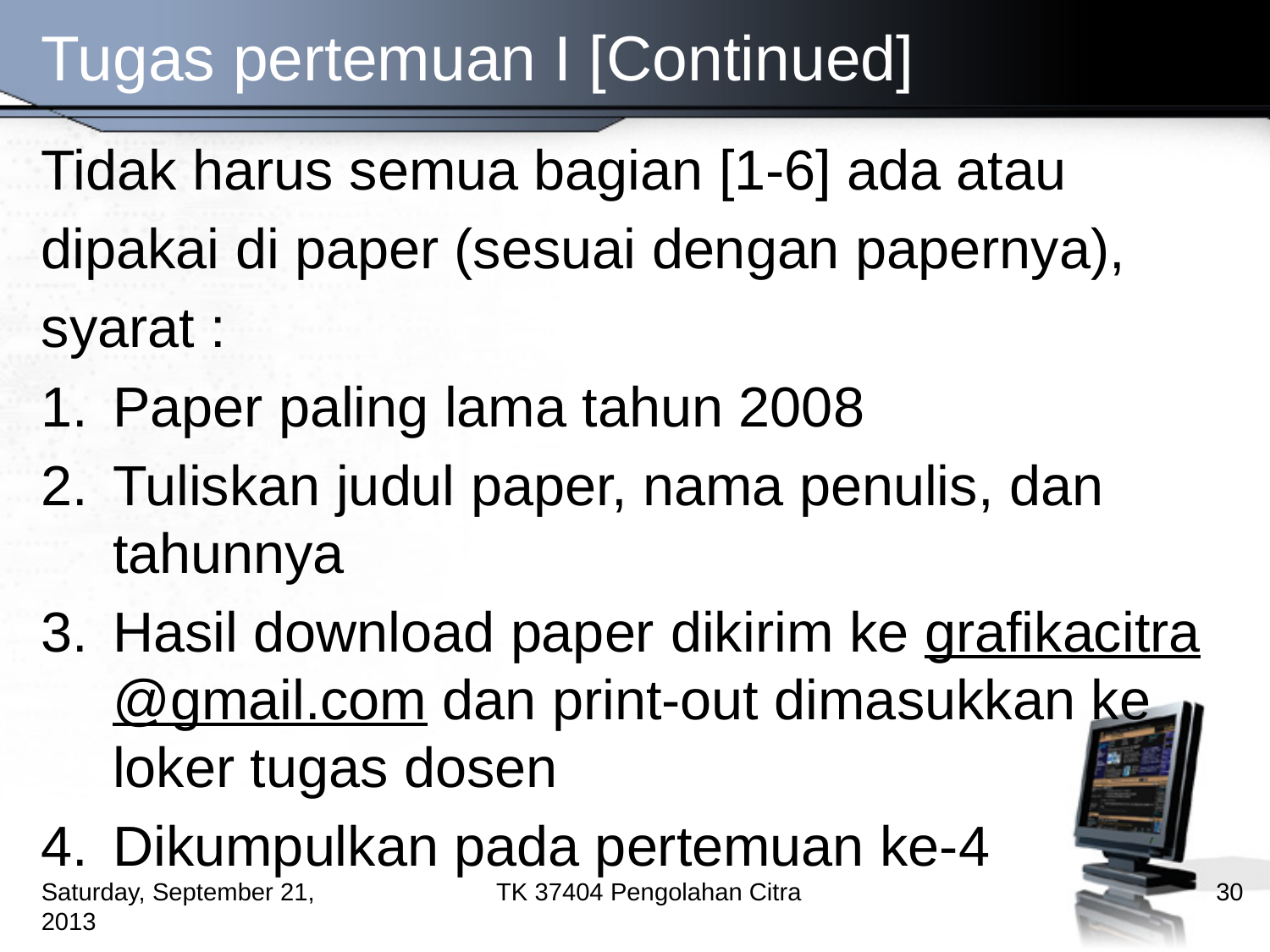

# Tugas pertemuan I [Continued]
Tidak harus semua bagian [1-6] ada atau
dipakai di paper (sesuai dengan papernya),
syarat :
Paper paling lama tahun 2008
Tuliskan judul paper, nama penulis, dan tahunnya
Hasil download paper dikirim ke grafikacitra@gmail.com dan print-out dimasukkan ke loker tugas dosen
Dikumpulkan pada pertemuan ke-4
Saturday, September 21, 2013
TK 37404 Pengolahan Citra
30